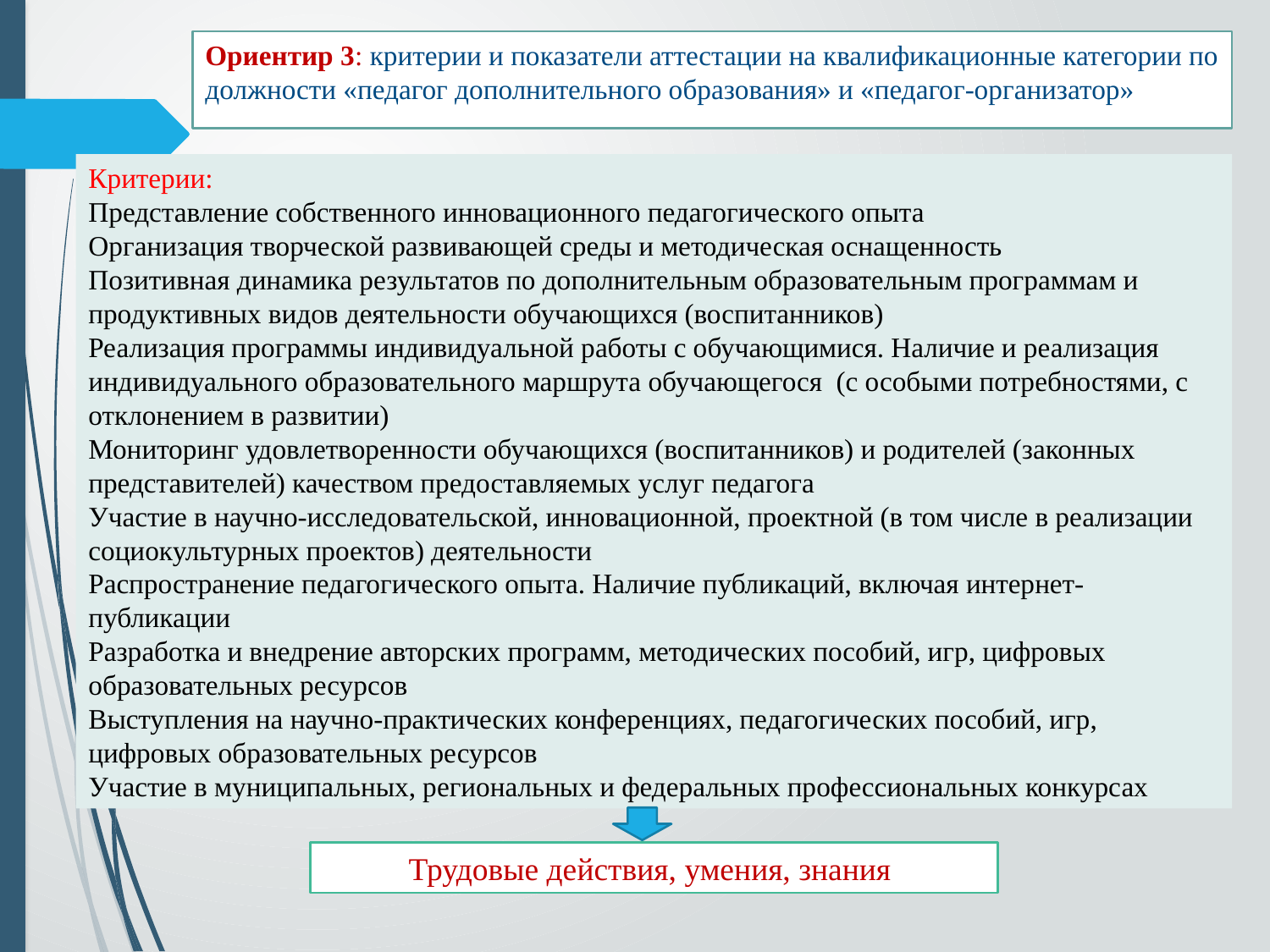

# Ориентир 3: критерии и показатели аттестации на квалификационные категории по должности «педагог дополнительного образования» и «педагог-организатор»
Критерии:
Представление собственного инновационного педагогического опыта
Организация творческой развивающей среды и методическая оснащенность
Позитивная динамика результатов по дополнительным образовательным программам и продуктивных видов деятельности обучающихся (воспитанников)
Реализация программы индивидуальной работы с обучающимися. Наличие и реализация индивидуального образовательного маршрута обучающегося  (с особыми потребностями, с отклонением в развитии)
Мониторинг удовлетворенности обучающихся (воспитанников) и родителей (законных представителей) качеством предоставляемых услуг педагога
Участие в научно-исследовательской, инновационной, проектной (в том числе в реализации социокультурных проектов) деятельности
Распространение педагогического опыта. Наличие публикаций, включая интернет-публикации
Разработка и внедрение авторских программ, методических пособий, игр, цифровых образовательных ресурсов
Выступления на научно-практических конференциях, педагогических пособий, игр, цифровых образовательных ресурсов
Участие в муниципальных, региональных и федеральных профессиональных конкурсах

Трудовые действия, умения, знания